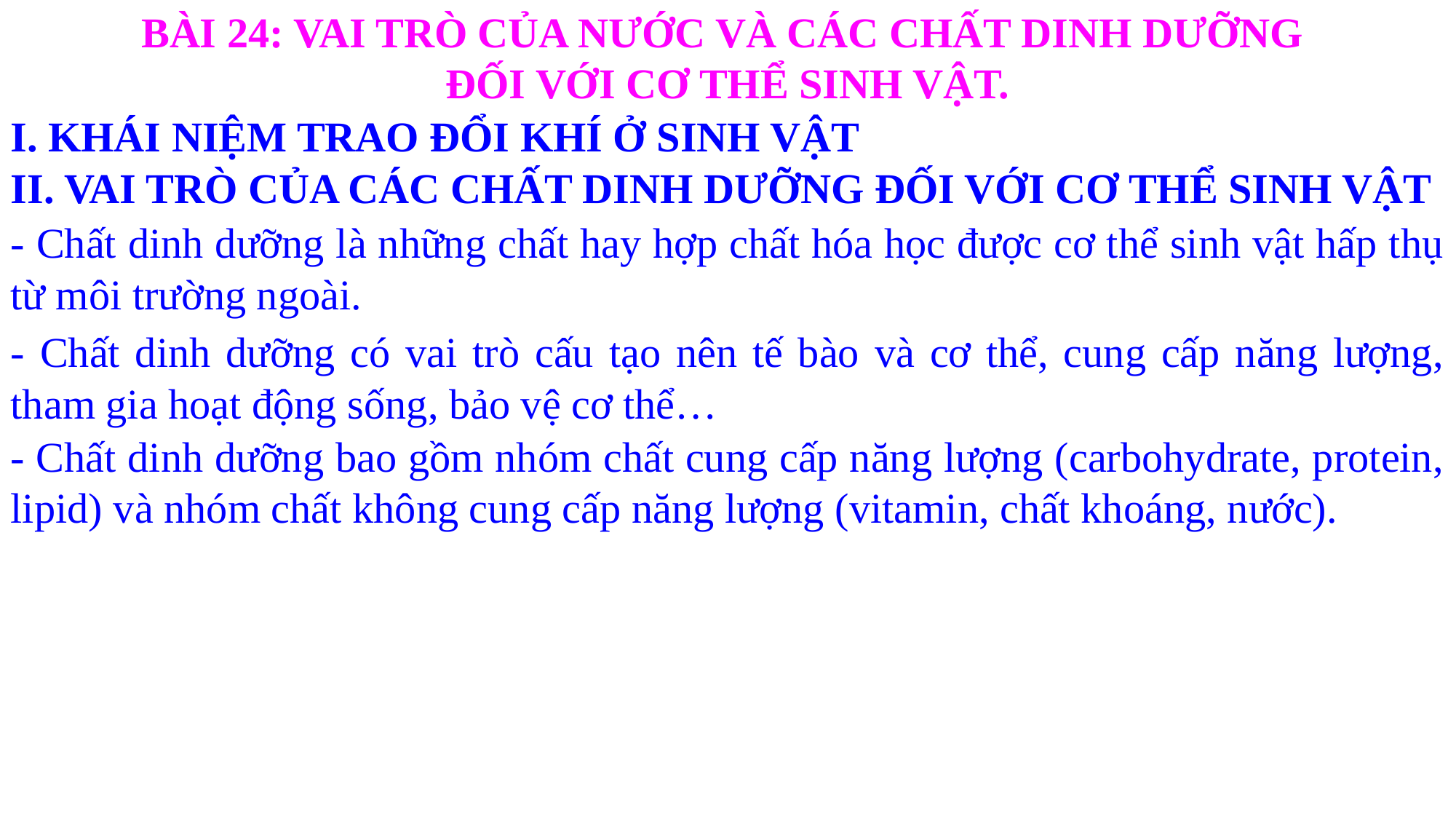

BÀI 24: VAI TRÒ CỦA NƯỚC VÀ CÁC CHẤT DINH DƯỠNG
ĐỐI VỚI CƠ THỂ SINH VẬT.
I. KHÁI NIỆM TRAO ĐỔI KHÍ Ở SINH VẬT
II. VAI TRÒ CỦA CÁC CHẤT DINH DƯỠNG ĐỐI VỚI CƠ THỂ SINH VẬT
- Chất dinh dưỡng là những chất hay hợp chất hóa học được cơ thể sinh vật hấp thụ từ môi trường ngoài.
- Chất dinh dưỡng có vai trò cấu tạo nên tế bào và cơ thể, cung cấp năng lượng, tham gia hoạt động sống, bảo vệ cơ thể…
- Chất dinh dưỡng bao gồm nhóm chất cung cấp năng lượng (carbohydrate, protein, lipid) và nhóm chất không cung cấp năng lượng (vitamin, chất khoáng, nước).